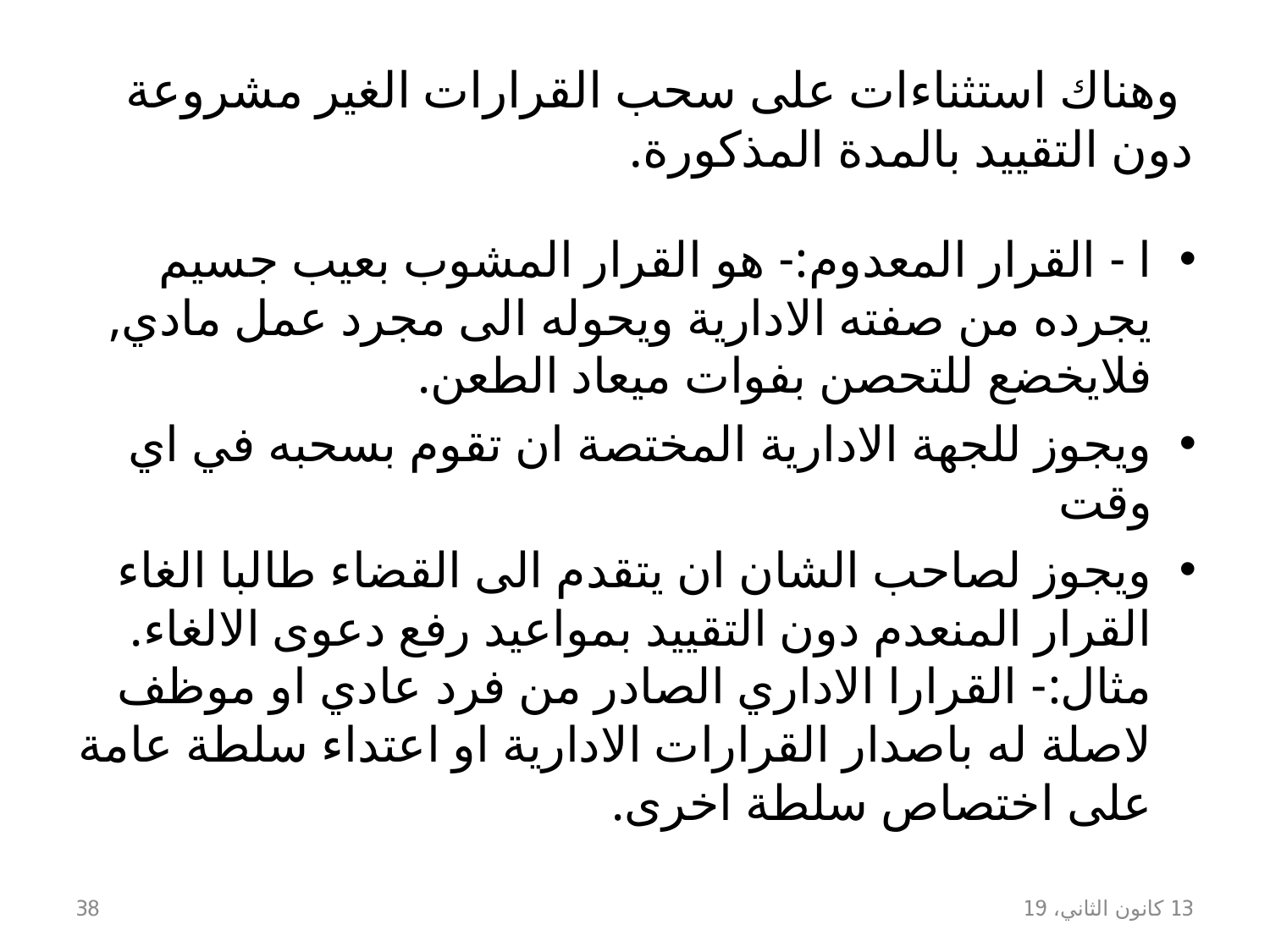

# وهناك استثناءات على سحب القرارات الغير مشروعة دون التقييد بالمدة المذكورة.
ا - القرار المعدوم:- هو القرار المشوب بعيب جسيم يجرده من صفته الادارية ويحوله الى مجرد عمل مادي, فلايخضع للتحصن بفوات ميعاد الطعن.
ويجوز للجهة الادارية المختصة ان تقوم بسحبه في اي وقت
ويجوز لصاحب الشان ان يتقدم الى القضاء طالبا الغاء القرار المنعدم دون التقييد بمواعيد رفع دعوى الالغاء. مثال:- القرارا الاداري الصادر من فرد عادي او موظف لاصلة له باصدار القرارات الادارية او اعتداء سلطة عامة على اختصاص سلطة اخرى.
38

13 كانون الثاني، 19